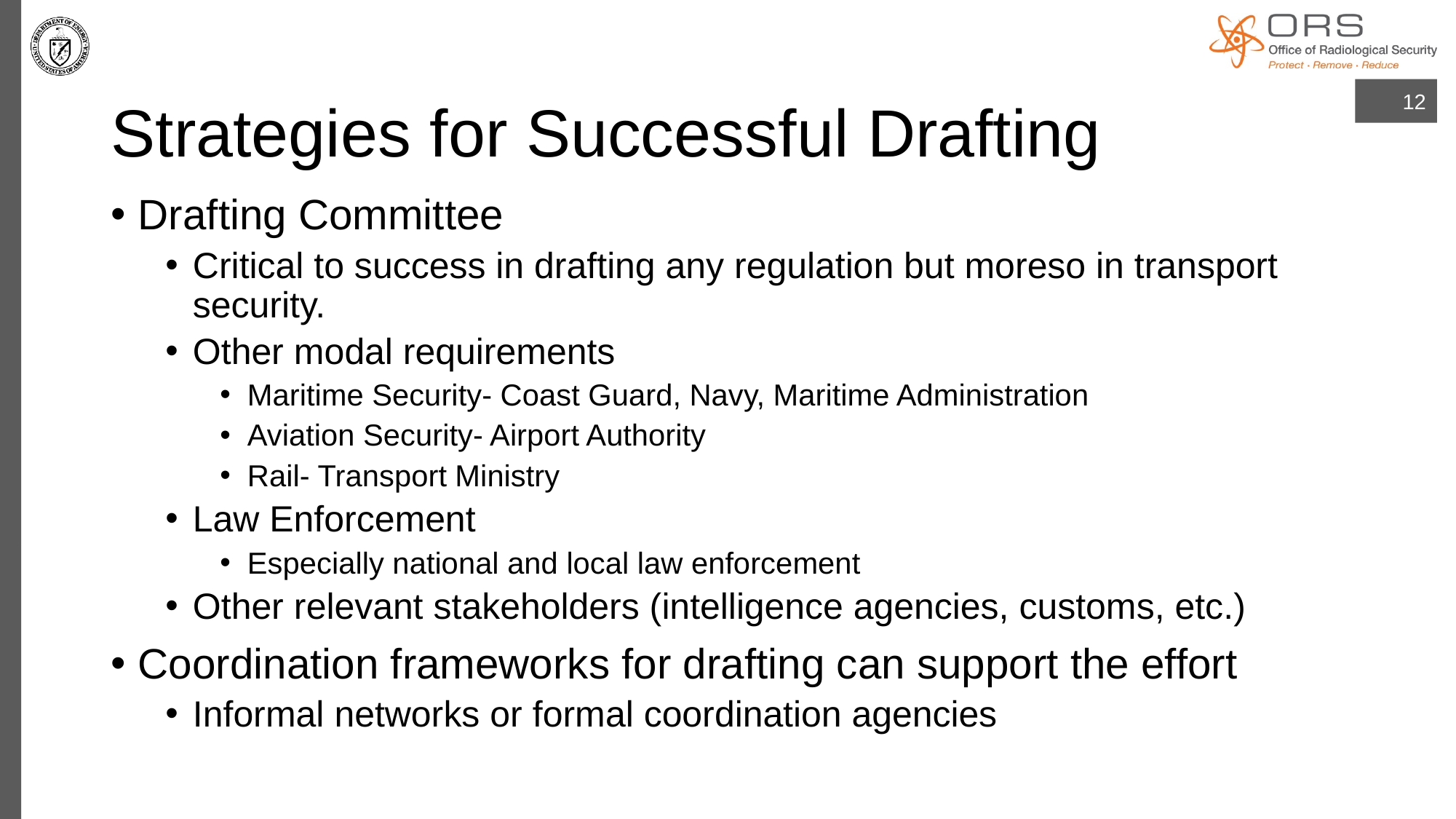

# Strategies for Successful Drafting
12
Drafting Committee
Critical to success in drafting any regulation but moreso in transport security.
Other modal requirements
Maritime Security- Coast Guard, Navy, Maritime Administration
Aviation Security- Airport Authority
Rail- Transport Ministry
Law Enforcement
Especially national and local law enforcement
Other relevant stakeholders (intelligence agencies, customs, etc.)
Coordination frameworks for drafting can support the effort
Informal networks or formal coordination agencies